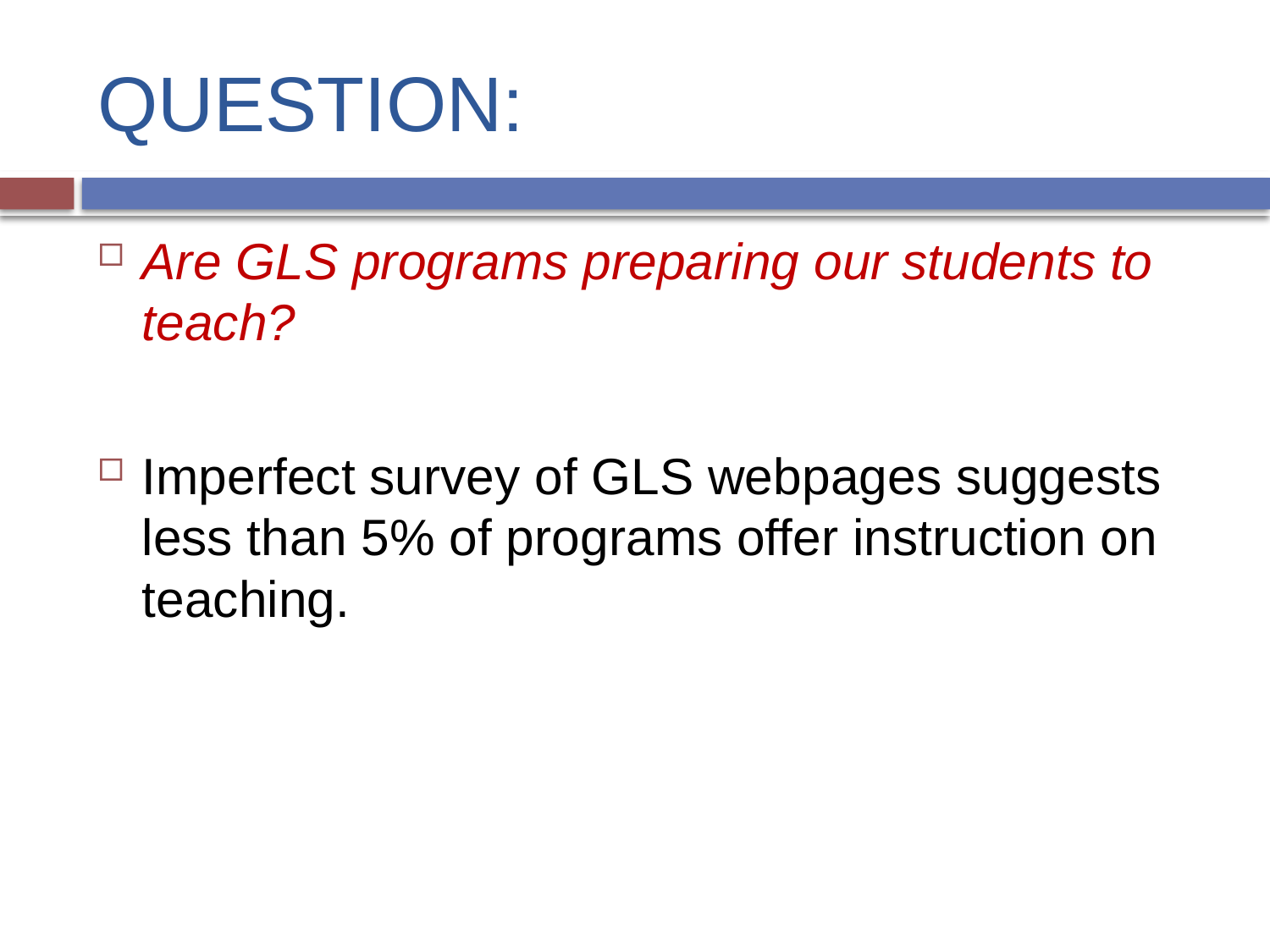

# QUESTION:
Are GLS programs preparing our students to teach?

Imperfect survey of GLS webpages suggests less than 5% of programs offer instruction on teaching.